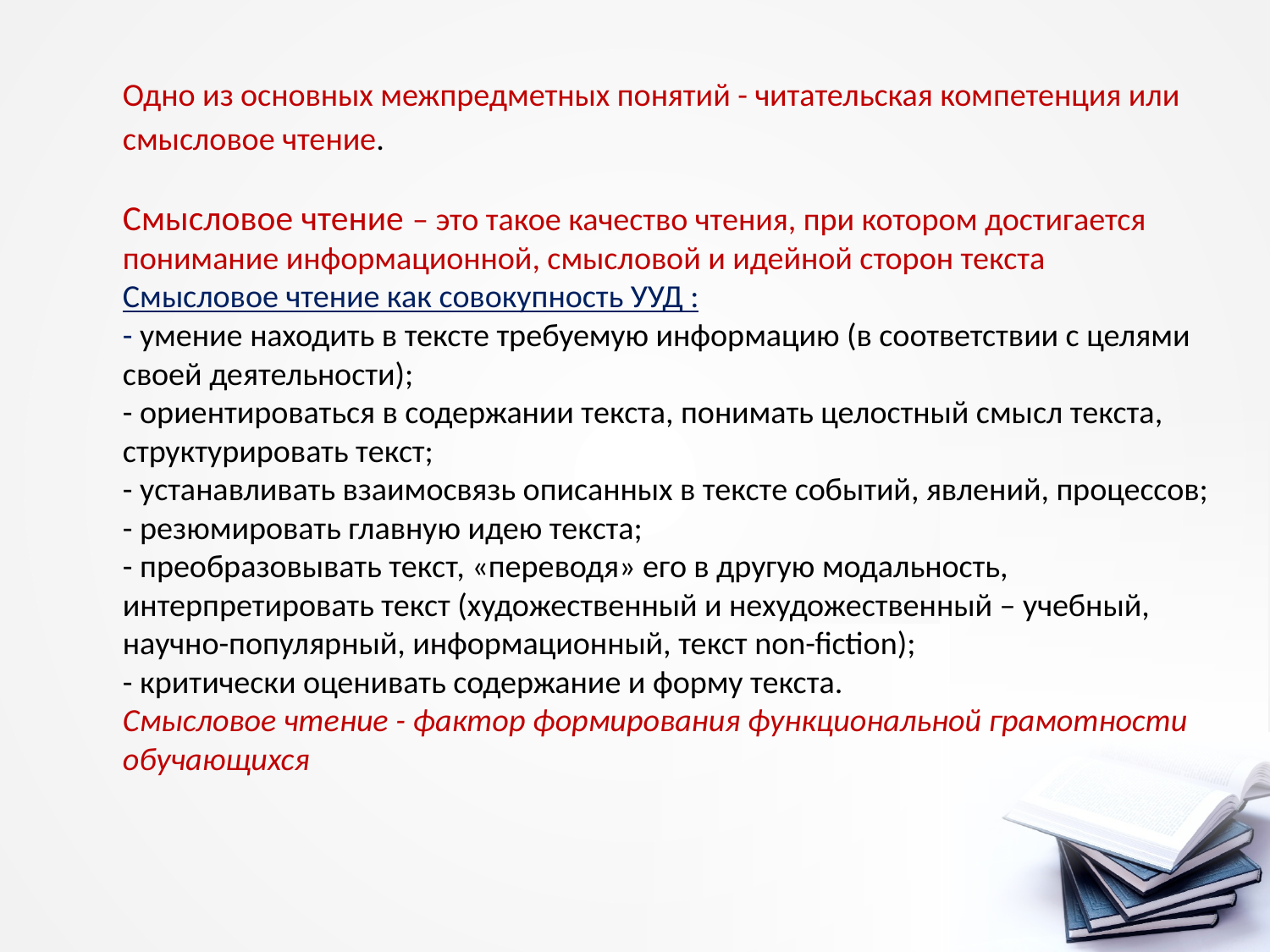

# Одно из основных межпредметных понятий - читательская компетенция или смысловое чтение. Смысловое чтение – это такое качество чтения, при котором достигается понимание информационной, смысловой и идейной сторон текста Смысловое чтение как совокупность УУД : - умение находить в тексте требуемую информацию (в соответствии с целями своей деятельности); - ориентироваться в содержании текста, понимать целостный смысл текста, структурировать текст; - устанавливать взаимосвязь описанных в тексте событий, явлений, процессов; - резюмировать главную идею текста; - преобразовывать текст, «переводя» его в другую модальность, интерпретировать текст (художественный и нехудожественный – учебный, научно-популярный, информационный, текст non-fiction); - критически оценивать содержание и форму текста. Смысловое чтение - фактор формирования функциональной грамотности обучающихся